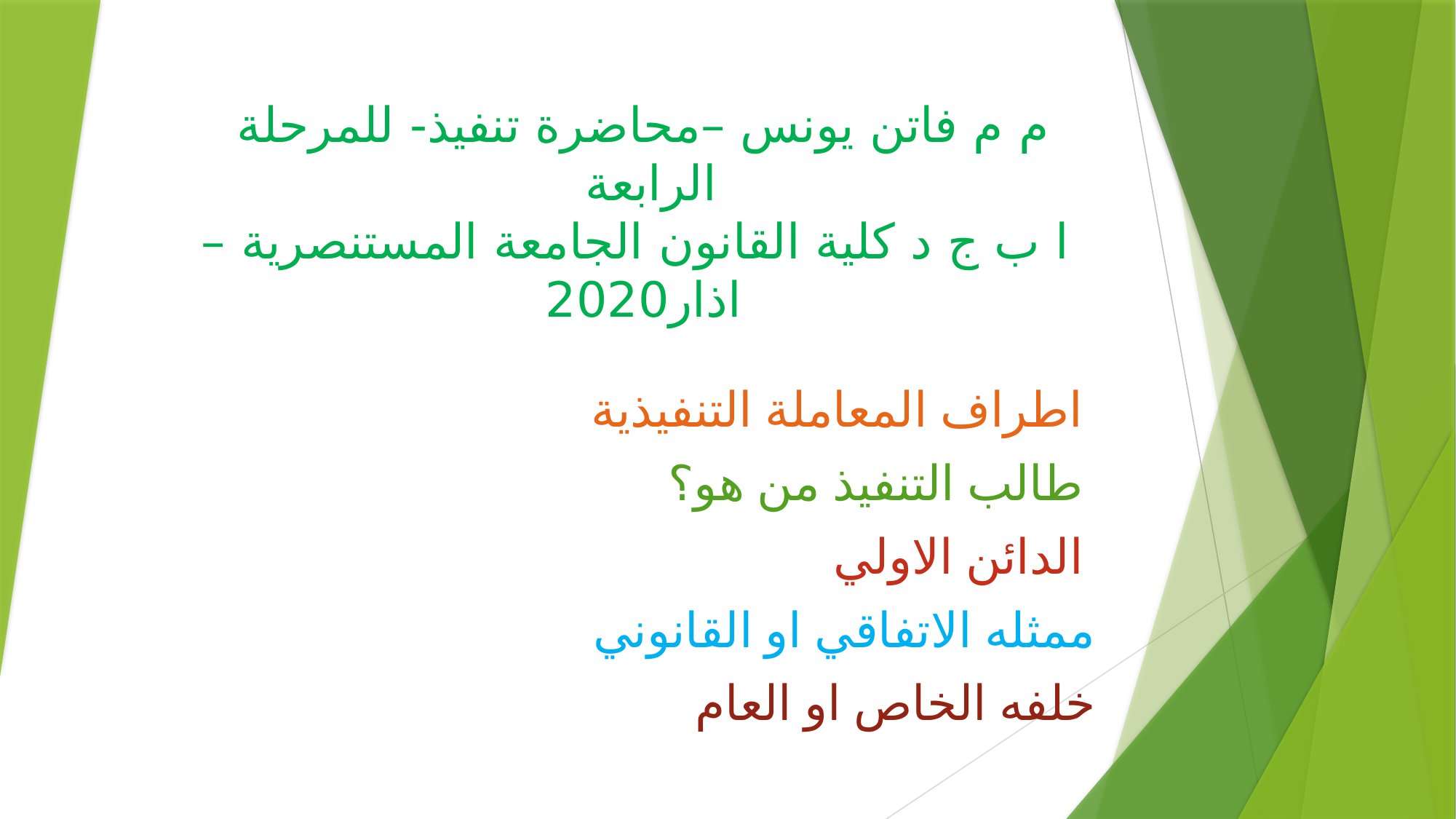

# م م فاتن يونس –محاضرة تنفيذ- للمرحلة الرابعة ا ب ج د كلية القانون الجامعة المستنصرية –اذار2020
اطراف المعاملة التنفيذية
طالب التنفيذ من هو؟
الدائن الاولي
ممثله الاتفاقي او القانوني
خلفه الخاص او العام